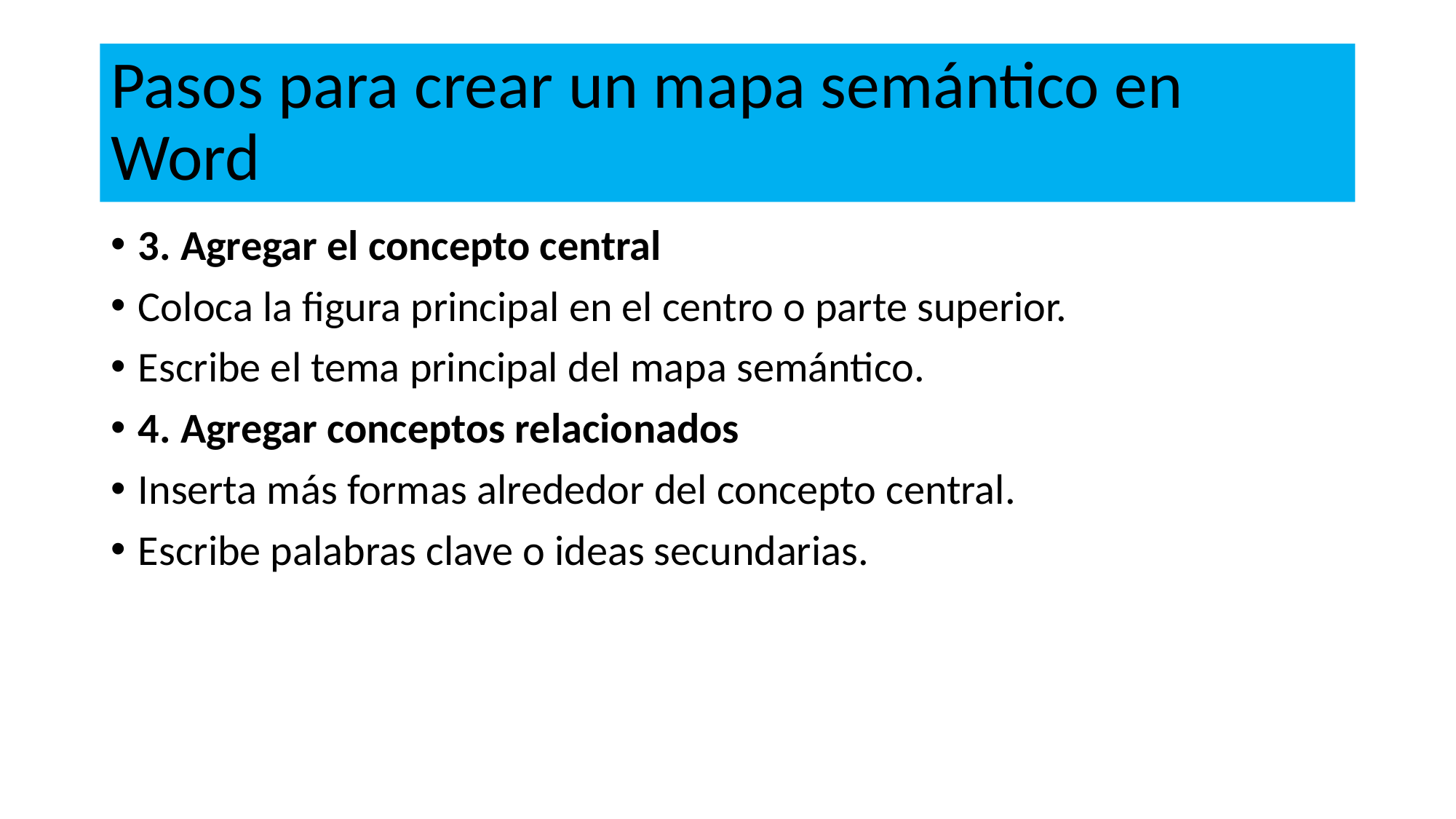

# Pasos para crear un mapa semántico en Word
3. Agregar el concepto central
Coloca la figura principal en el centro o parte superior.
Escribe el tema principal del mapa semántico.
4. Agregar conceptos relacionados
Inserta más formas alrededor del concepto central.
Escribe palabras clave o ideas secundarias.